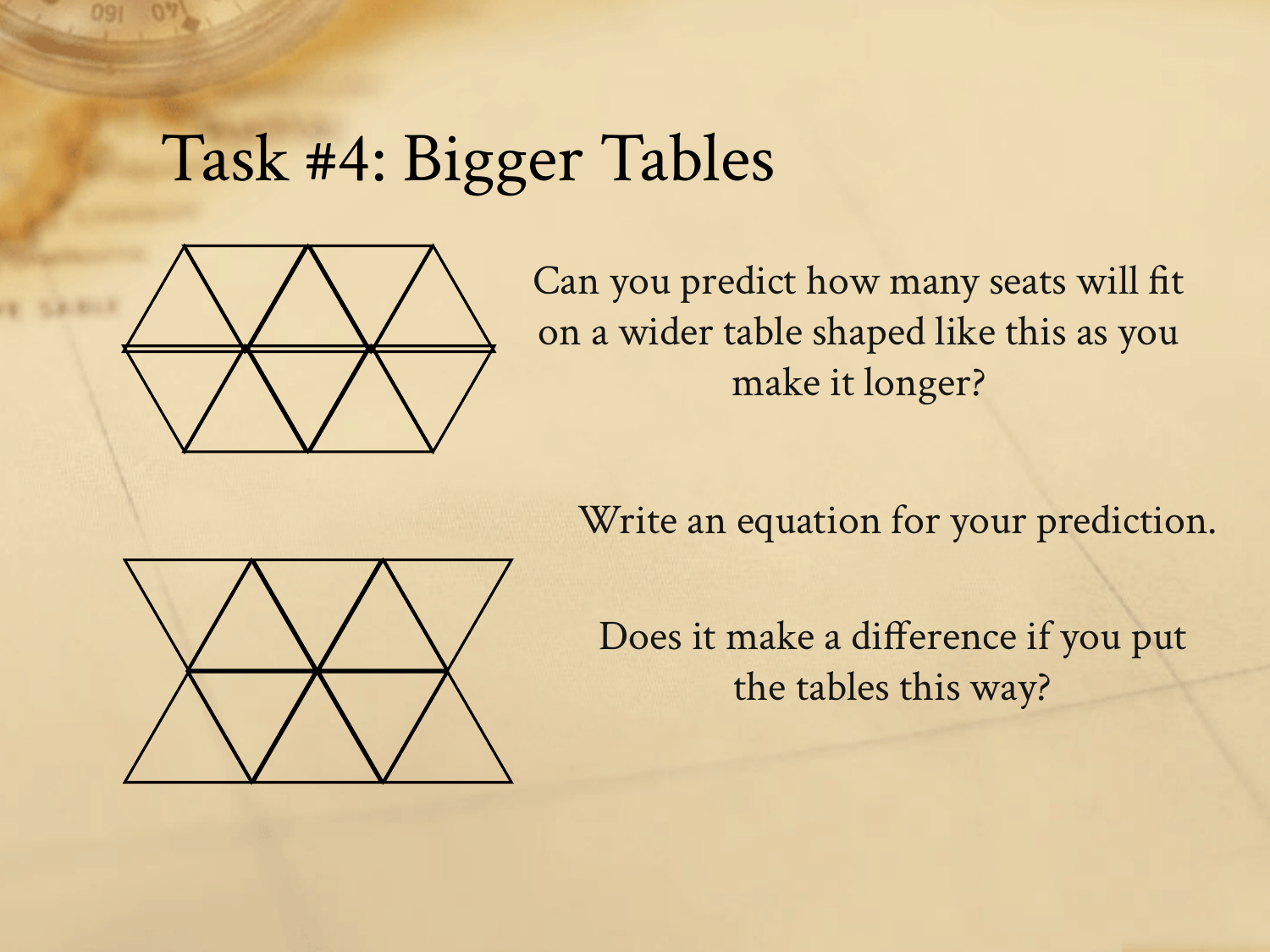

# Task #4: Bigger Tables

Can you predict how many seats will fit on a wider table shaped like this as you make it longer?
Write an equation for your prediction.

Does it make a difference if you put the tables this way?